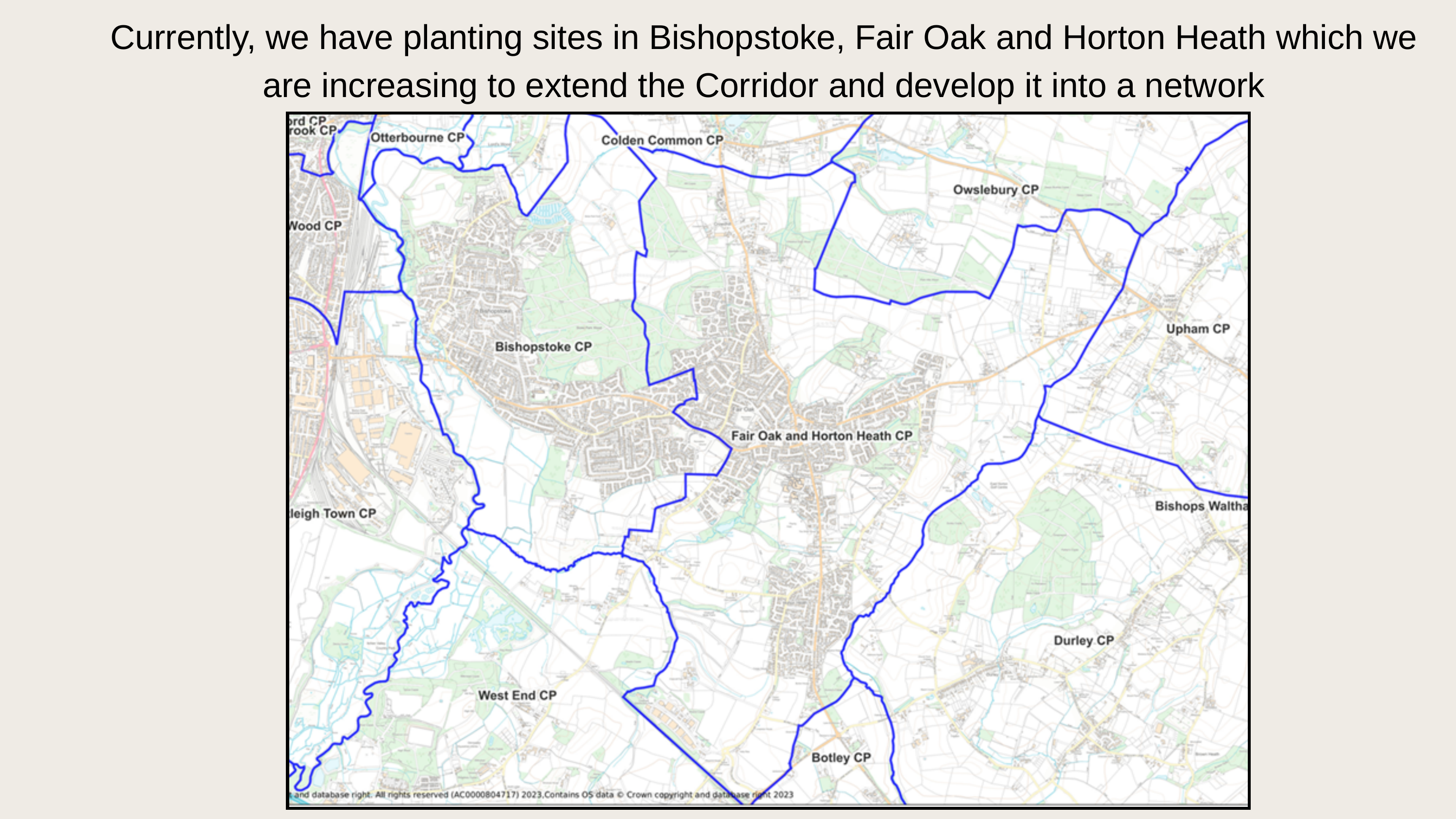

Currently, we have planting sites in Bishopstoke, Fair Oak and Horton Heath which we are increasing to extend the Corridor and develop it into a network